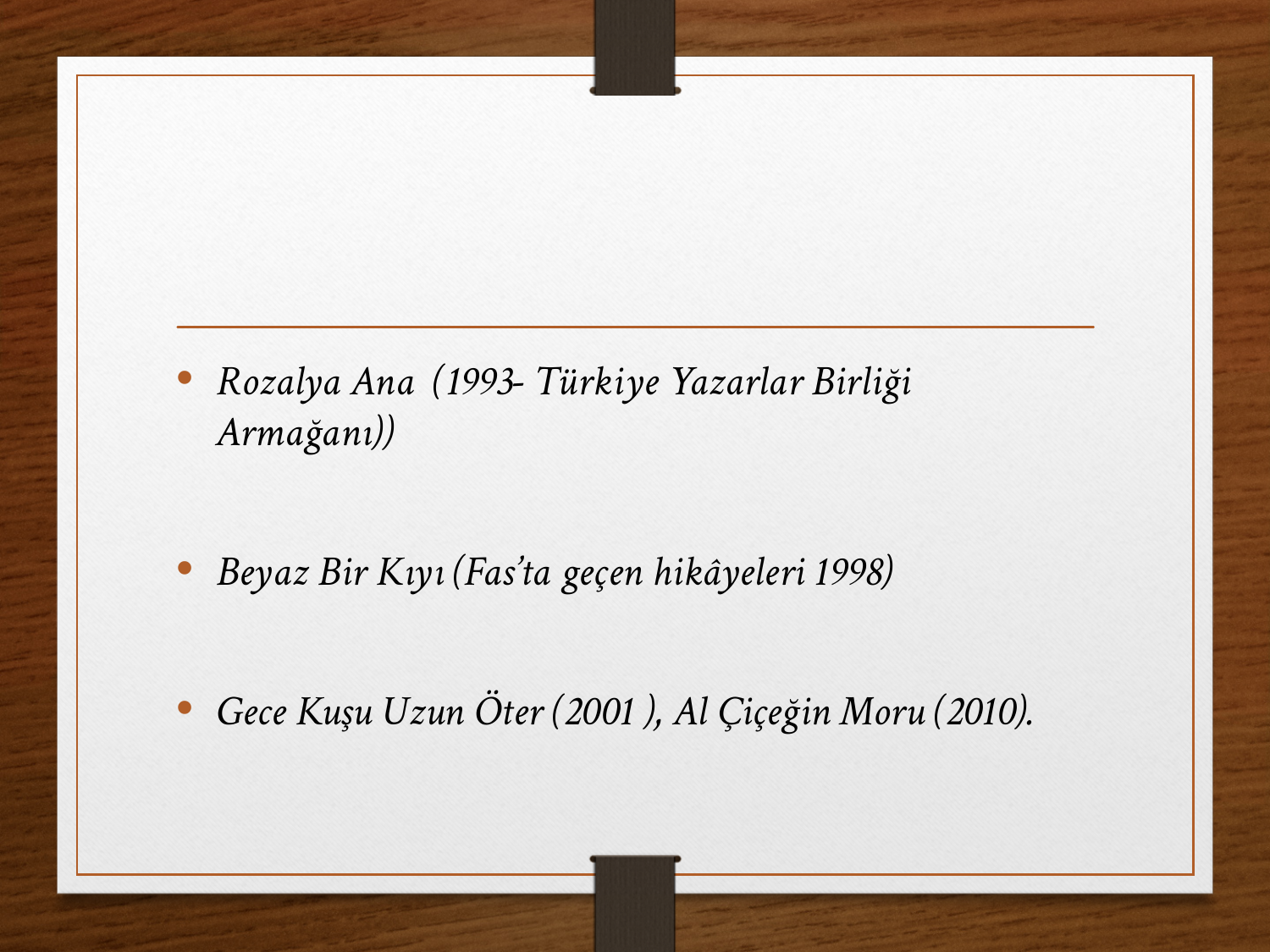

Rozalya Ana  (1993- Türkiye Yazarlar Birliği Armağanı))

Beyaz Bir Kıyı (Fas’ta geçen hikâyeleri 1998)

Gece Kuşu Uzun Öter (2001 ), Al Çiçeğin Moru (2010).